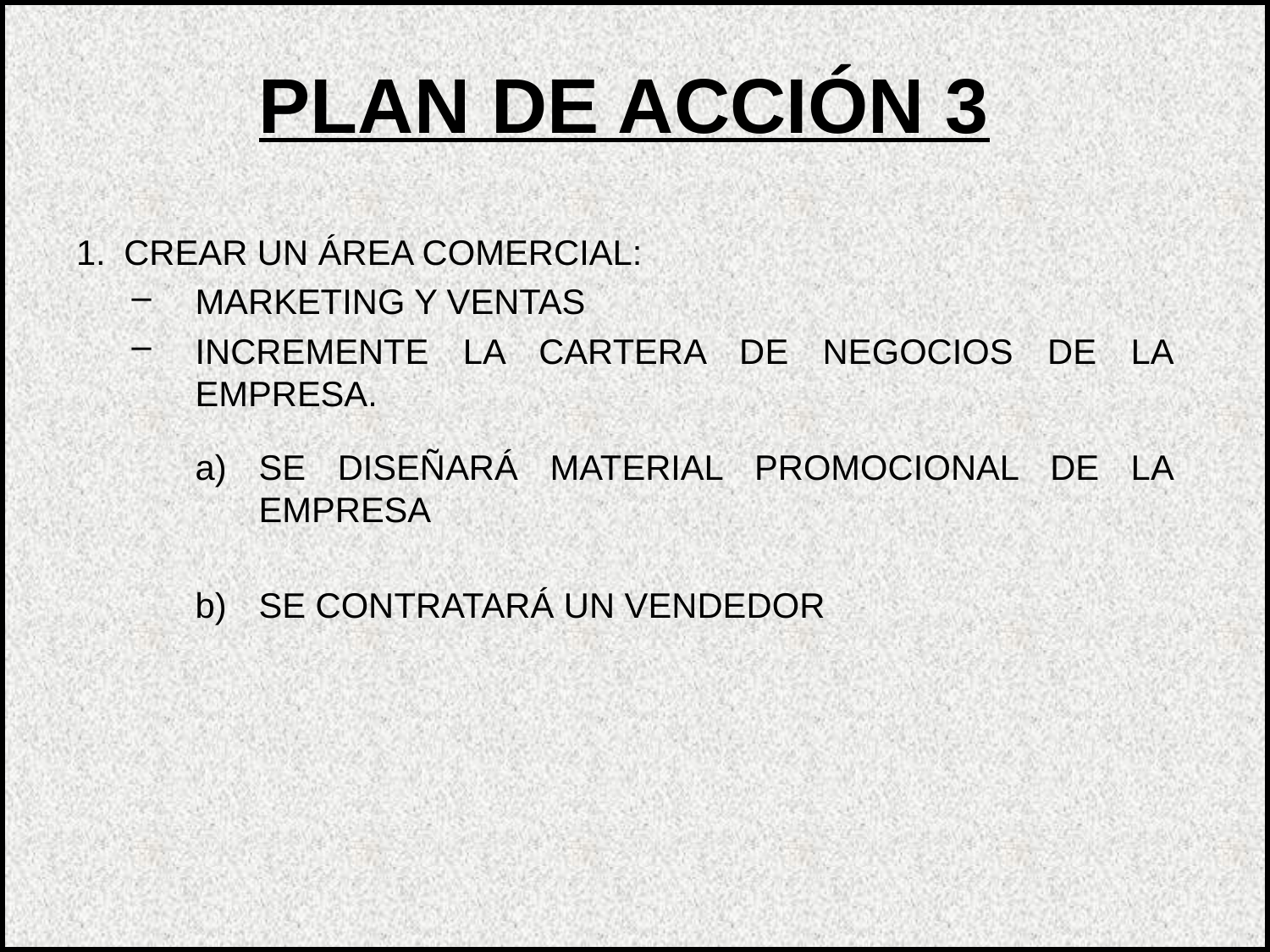

PLAN DE ACCIÓN 3

CREAR UN ÁREA COMERCIAL:
MARKETING Y VENTAS
INCREMENTE LA CARTERA DE NEGOCIOS DE LA EMPRESA.

SE DISEÑARÁ MATERIAL PROMOCIONAL DE LA EMPRESA

SE CONTRATARÁ UN VENDEDOR